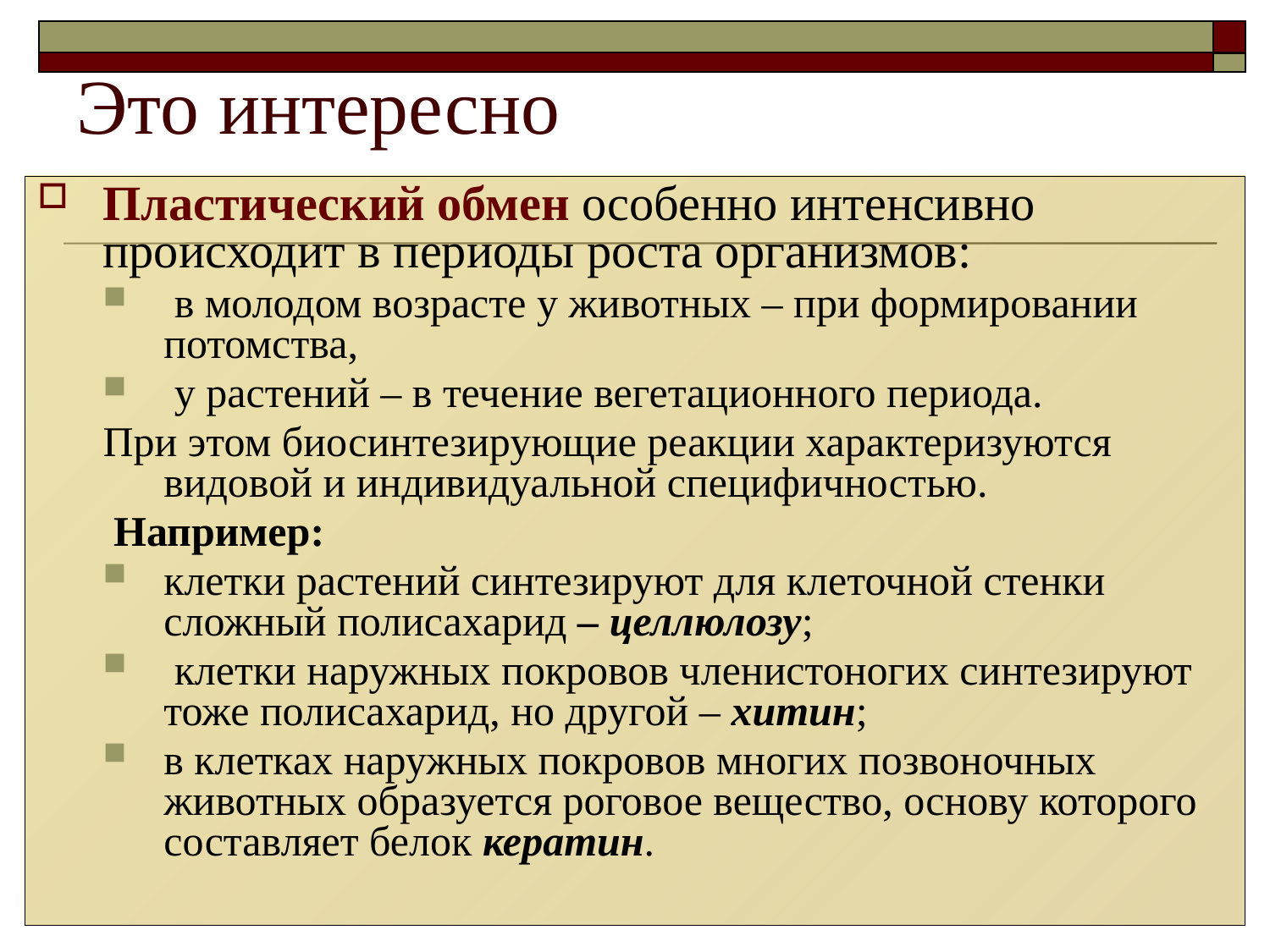

# Это интересно
Пластический обмен особенно интенсивно происходит в периоды роста организмов:
 в молодом возрасте у животных – при формировании потомства,
 у растений – в течение вегетационного периода.
При этом биосинтезирующие реакции характеризуются видовой и индивидуальной специфичностью.
 Например:
клетки растений синтезируют для клеточной стенки сложный полисахарид – целлюлозу;
 клетки наружных покровов членистоногих синтезируют тоже полисахарид, но другой – хитин;
в клетках наружных покровов многих позвоночных животных образуется роговое вещество, основу которого составляет белок кератин.